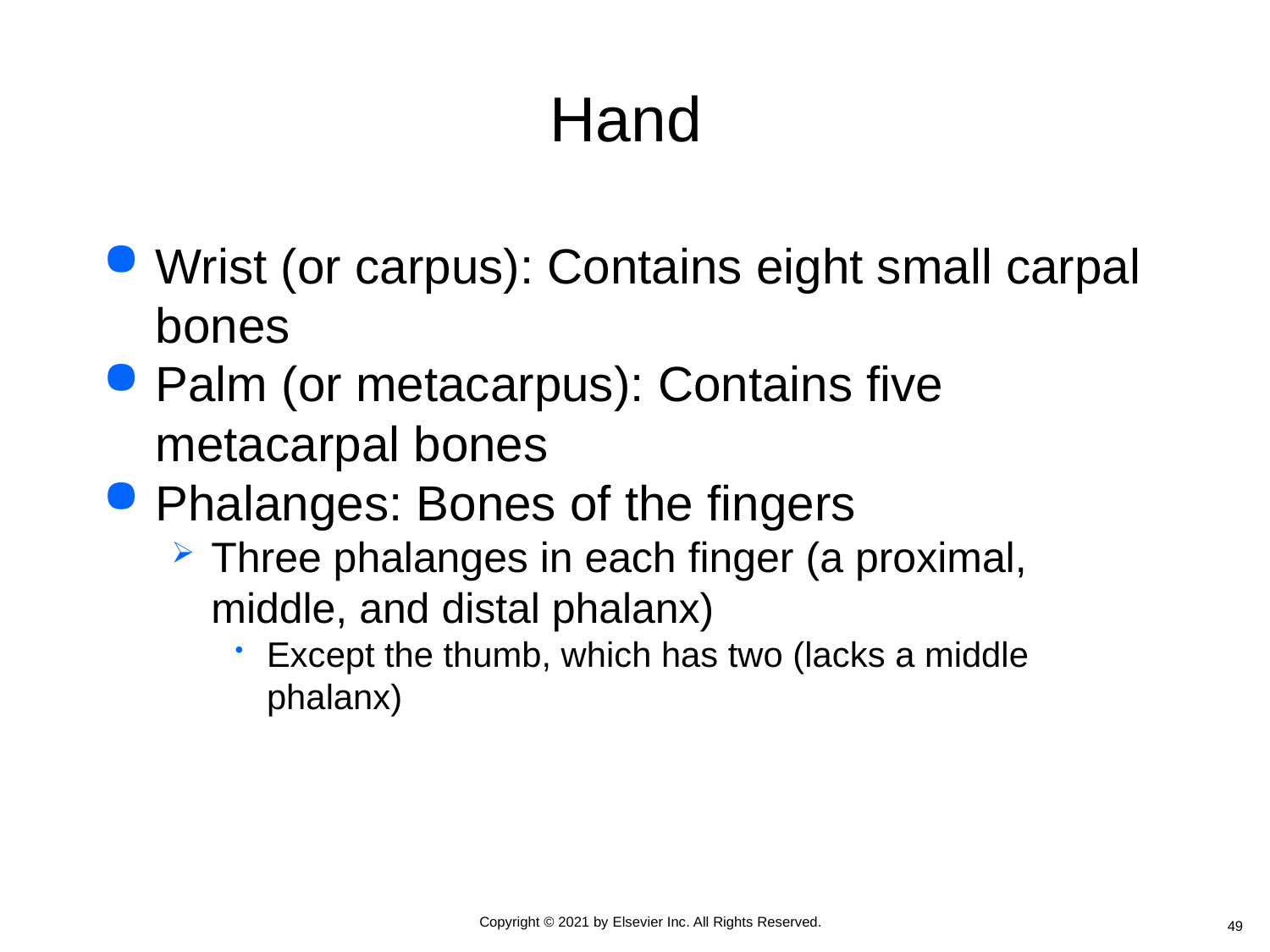

# Hand
Wrist (or carpus): Contains eight small carpal bones
Palm (or metacarpus): Contains five metacarpal bones
Phalanges: Bones of the fingers
Three phalanges in each finger (a proximal, middle, and distal phalanx)
Except the thumb, which has two (lacks a middle phalanx)
49